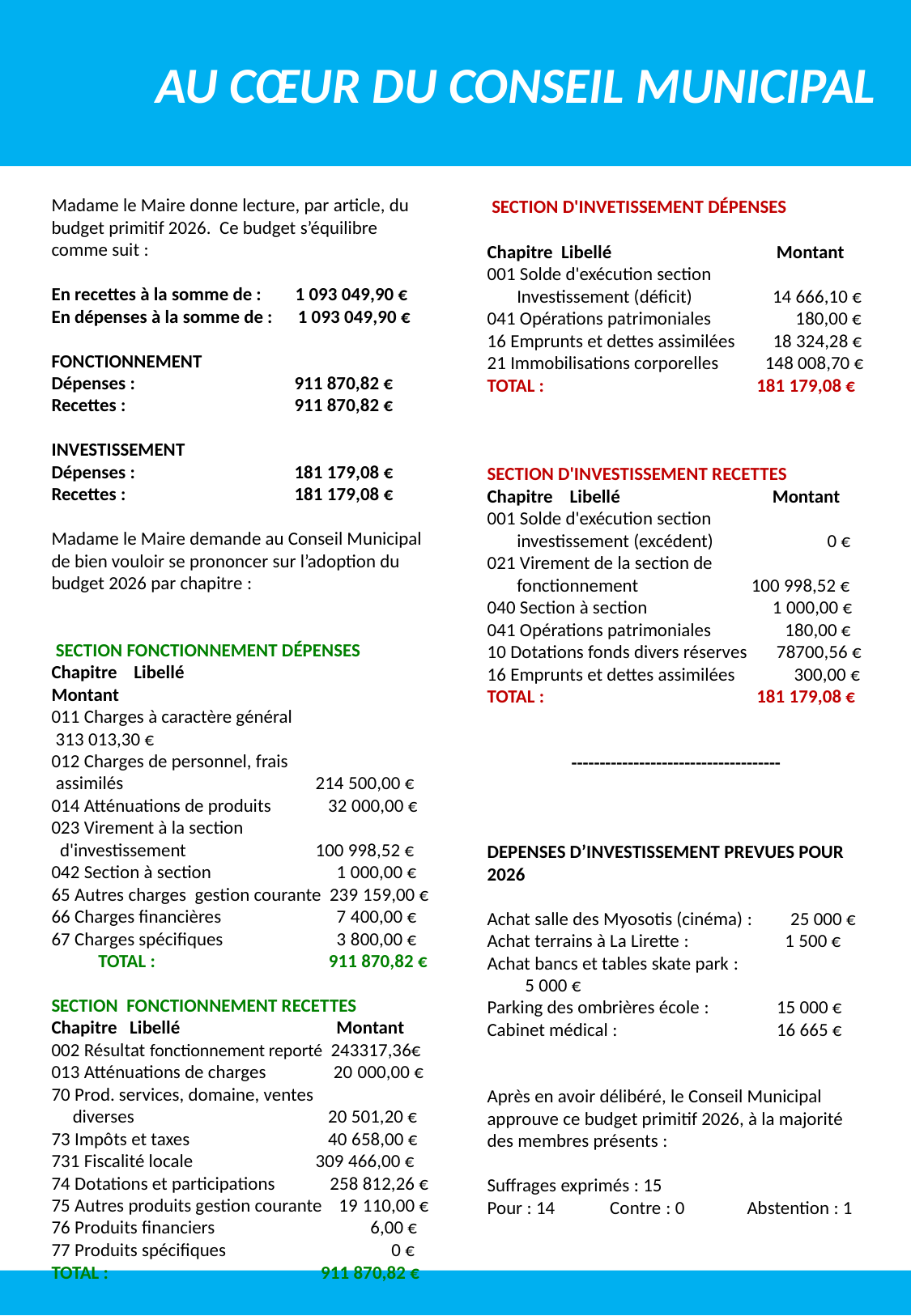

AU CŒUR DU CONSEIL MUNICIPAL
Madame le Maire donne lecture, par article, du budget primitif 2026.  Ce budget s’équilibre comme suit :

En recettes à la somme de :        1 093 049,90 €
En dépenses à la somme de :      1 093 049,90 €

FONCTIONNEMENT
Dépenses :		911 870,82 €
Recettes : 		911 870,82 €

INVESTISSEMENT
Dépenses :		181 179,08 €
Recettes : 		181 179,08 €

Madame le Maire demande au Conseil Municipal de bien vouloir se prononcer sur l’adoption du budget 2026 par chapitre :

 SECTION FONCTIONNEMENT DÉPENSES
Chapitre    Libellé              		   Montant
011 Charges à caractère général 	     313 013,30 €
012 Charges de personnel, frais
 assimilés		     214 500,00 €
014 Atténuations de produits	        32 000,00 €
023 Virement à la section
  d'investissement 	     100 998,52 €
042 Section à section 	          1 000,00 €
65 Autres charges  gestion courante  239 159,00 €
66 Charges financières 	          7 400,00 €
67 Charges spécifiques 	          3 800,00 €
           TOTAL :                                         911 870,82 €

SECTION  FONCTIONNEMENT RECETTES
Chapitre   Libellé                                     Montant
002 Résultat fonctionnement reporté  243317,36€
013 Atténuations de charges                20 000,00 €
70 Prod. services, domaine, ventes
     diverses 		        20 501,20 €
73 Impôts et taxes 	        40 658,00 €
731 Fiscalité locale 	     309 466,00 €
74 Dotations et participations             258 812,26 €
75 Autres produits gestion courante    19 110,00 €
76 Produits financiers 	                  6,00 €
77 Produits spécifiques 	                       0 €
TOTAL : 	                                   911 870,82 €
 SECTION D'INVETISSEMENT DÉPENSES

Chapitre  Libellé                                       Montant
001 Solde d'exécution section
       Investissement (déficit)                   14 666,10 €
041 Opérations patrimoniales                    180,00 €
16 Emprunts et dettes assimilées         18 324,28 €
21 Immobilisations corporelles           148 008,70 €
TOTAL :	                                   181 179,08 €

SECTION D'INVESTISSEMENT RECETTES
Chapitre    Libellé                                    Montant
001 Solde d'exécution section
       investissement (excédent)	                       0 €
021 Virement de la section de
       fonctionnement 	     100 998,52 €
040 Section à section 	          1 000,00 €
041 Opérations patrimoniales 	             180,00 €
10 Dotations fonds divers réserves       78700,56 €
16 Emprunts et dettes assimilées              300,00 €
TOTAL : 	                                   181 179,08 €

-------------------------------------

DEPENSES D’INVESTISSEMENT PREVUES POUR 2026

Achat salle des Myosotis (cinéma) :         25 000 €
Achat terrains à La Lirette : 	             1 500 €
Achat bancs et tables skate park :	             5 000 €
Parking des ombrières école :	           15 000 €
Cabinet médical : 	           16 665 €

Après en avoir délibéré, le Conseil Municipal approuve ce budget primitif 2026, à la majorité des membres présents :

Suffrages exprimés : 15
Pour : 14             Contre : 0 	    Abstention : 1